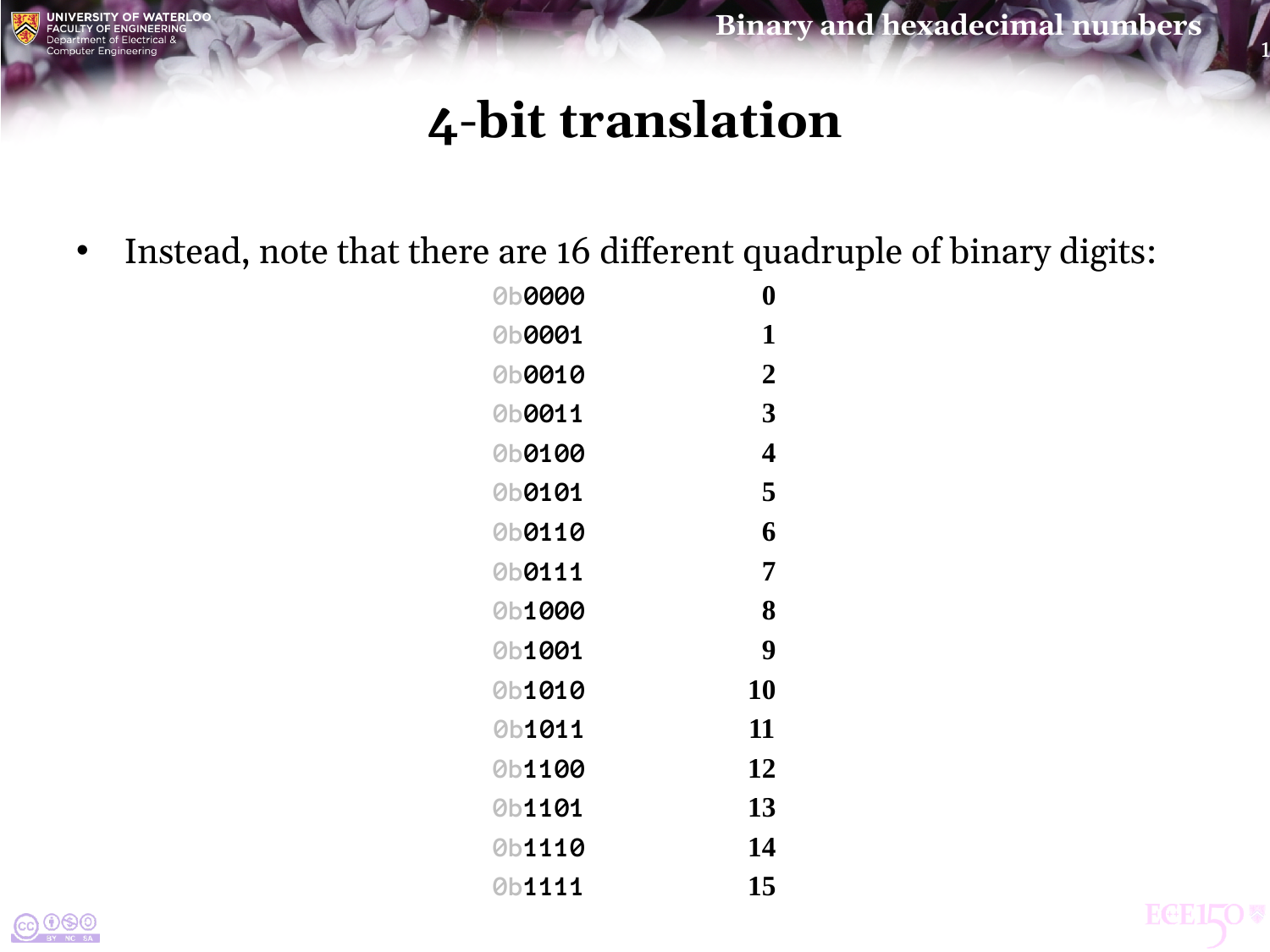

# 4-bit translation
Instead, note that there are 16 different quadruple of binary digits:
0b0000		  0
0b0001		  1
0b0010		  2
0b0011		  3
0b0100		  4
0b0101		  5
0b0110		  6
0b0111		  7
0b1000		  8
0b1001		  9
0b1010		10
0b1011		11
0b1100		12
0b1101		13
0b1110		14
0b1111		15